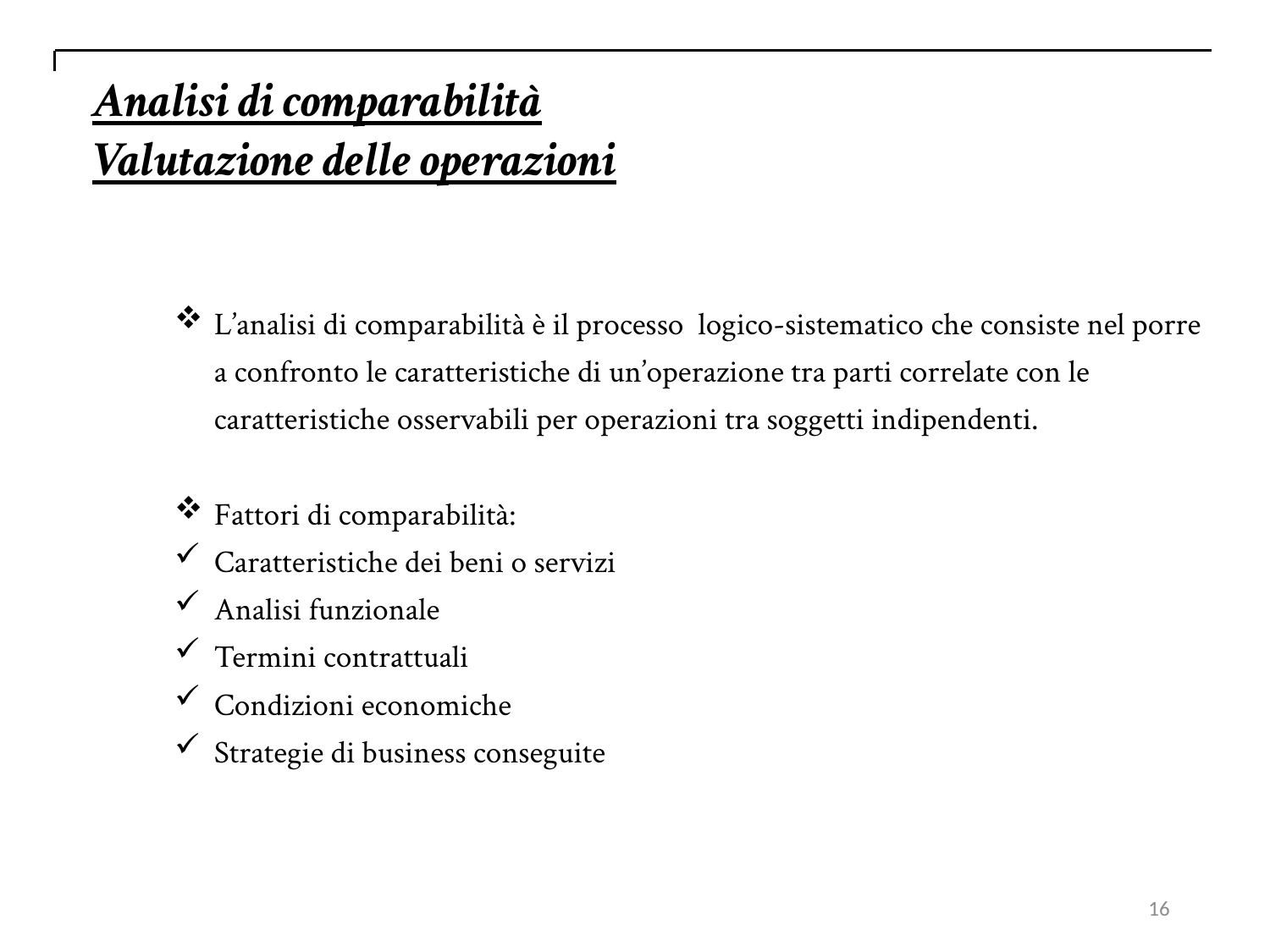

Analisi di comparabilità
Valutazione delle operazioni
L’analisi di comparabilità è il processo  logico-sistematico che consiste nel porre a confronto le caratteristiche di un’operazione tra parti correlate con le caratteristiche osservabili per operazioni tra soggetti indipendenti.

Fattori di comparabilità:
Caratteristiche dei beni o servizi
Analisi funzionale
Termini contrattuali
Condizioni economiche
Strategie di business conseguite

16